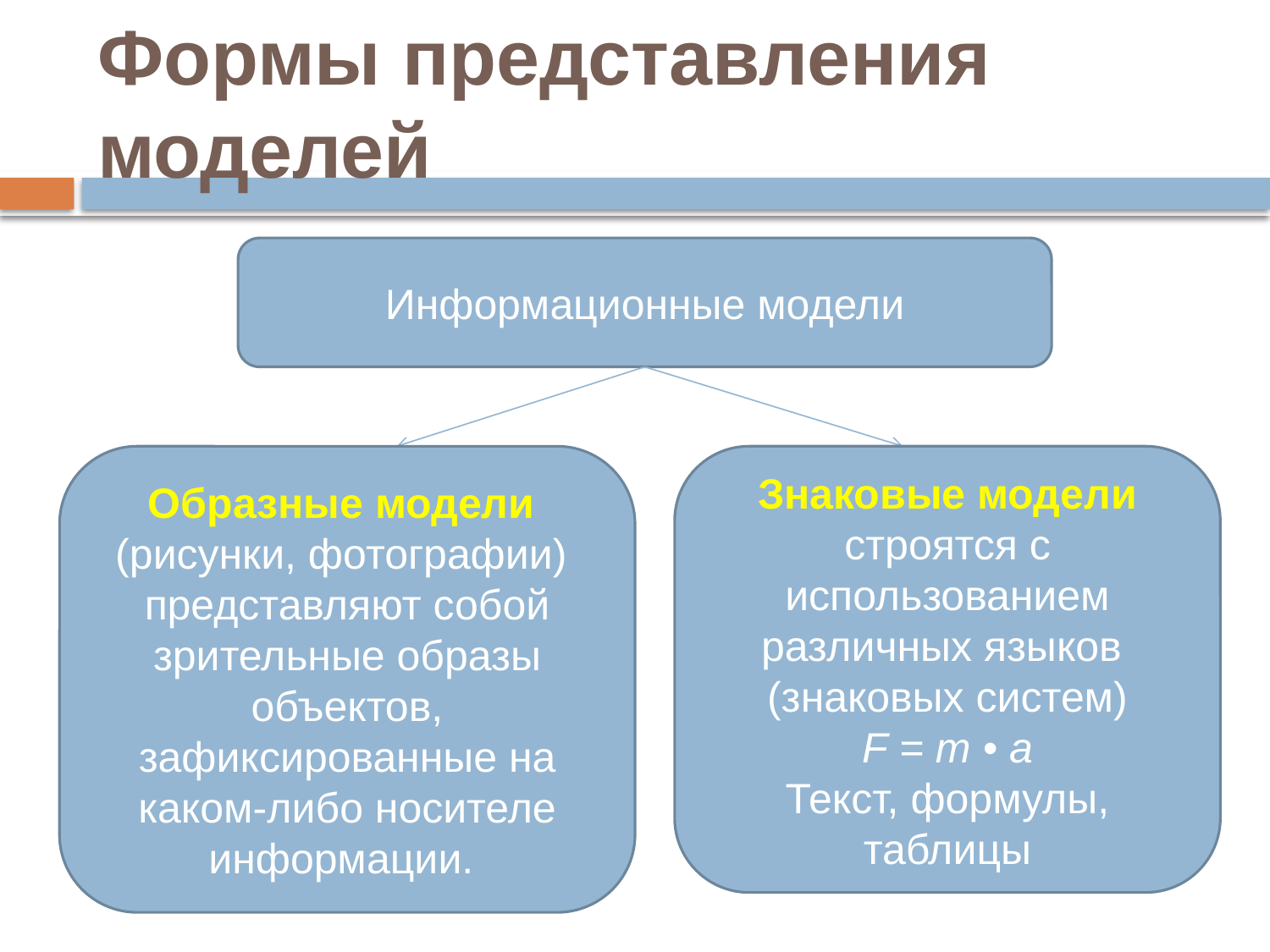

# Формы представления моделей
Информационные модели
Образные модели
(рисунки, фотографии)
представляют собой зрительные образы объектов, зафиксированные на каком-либо носителе информации.
Знаковые модели
строятся с использованием различных языков
(знаковых систем)
F = т • а
Текст, формулы, таблицы